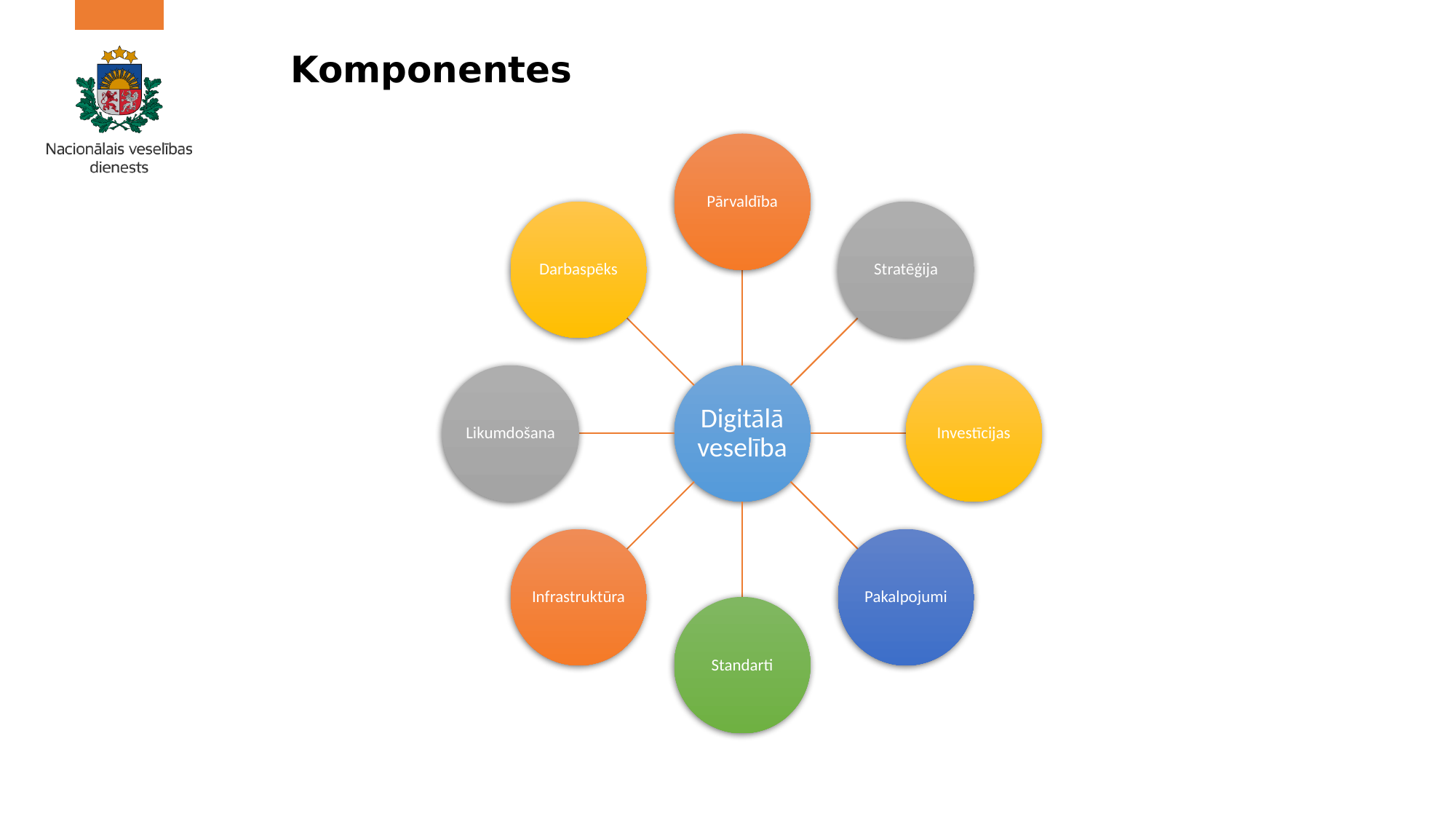

# Komponentes
Digitālā veselība

Pārvaldība

Stratēģija

Investīcijas

Pakalpojumi

Standarti

Infrastruktūra

Likumdošana

Darbaspēks